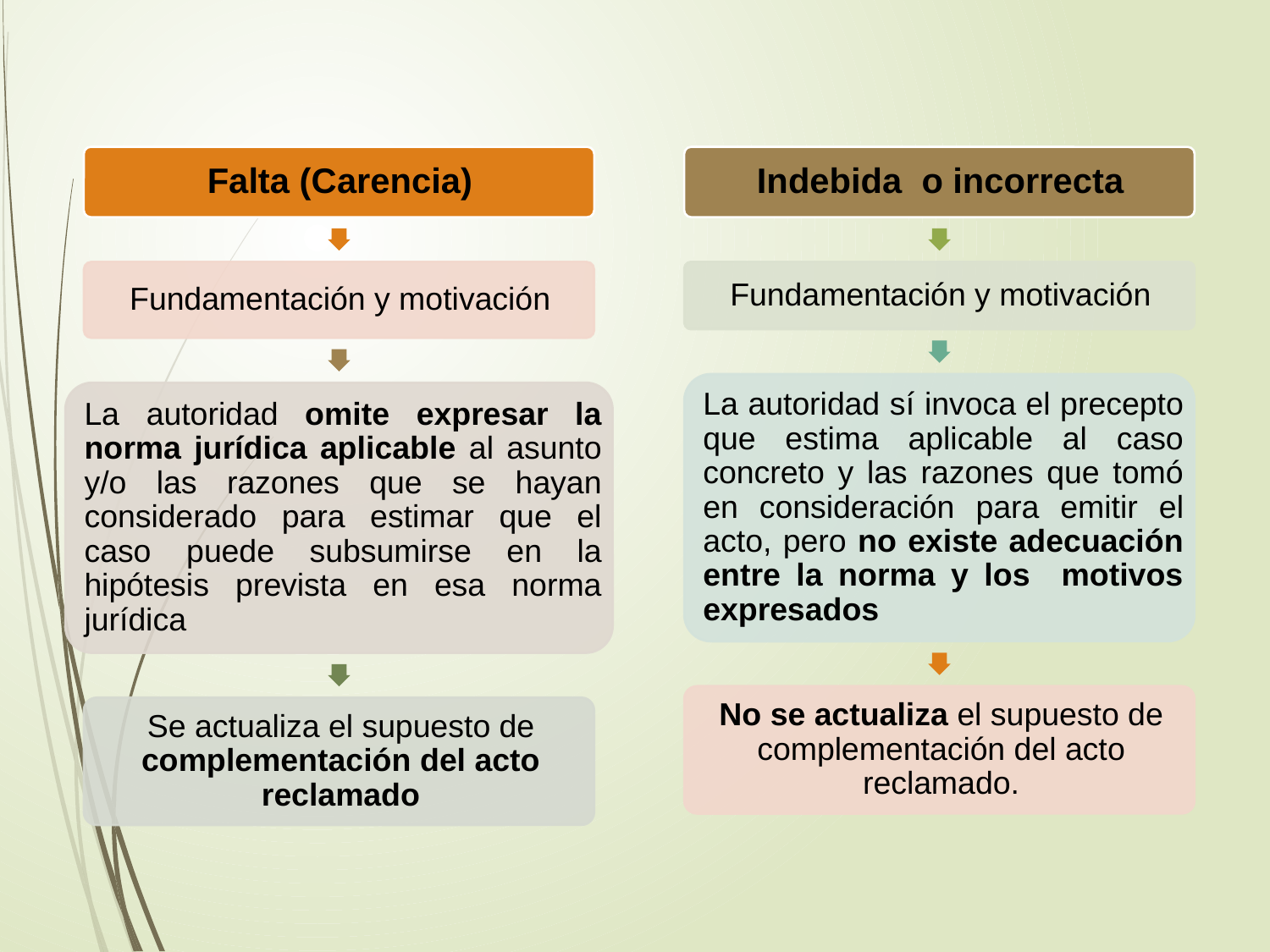

Falta (Carencia)
Fundamentación y motivación
La autoridad omite expresar la norma jurídica aplicable al asunto y/o las razones que se hayan considerado para estimar que el caso puede subsumirse en la hipótesis prevista en esa norma jurídica
Se actualiza el supuesto de complementación del acto reclamado
Indebida  o incorrecta
Fundamentación y motivación
La autoridad sí invoca el precepto que estima aplicable al caso concreto y las razones que tomó en consideración para emitir el acto, pero no existe adecuación entre la norma y los  motivos expresados
No se actualiza el supuesto de complementación del acto reclamado.